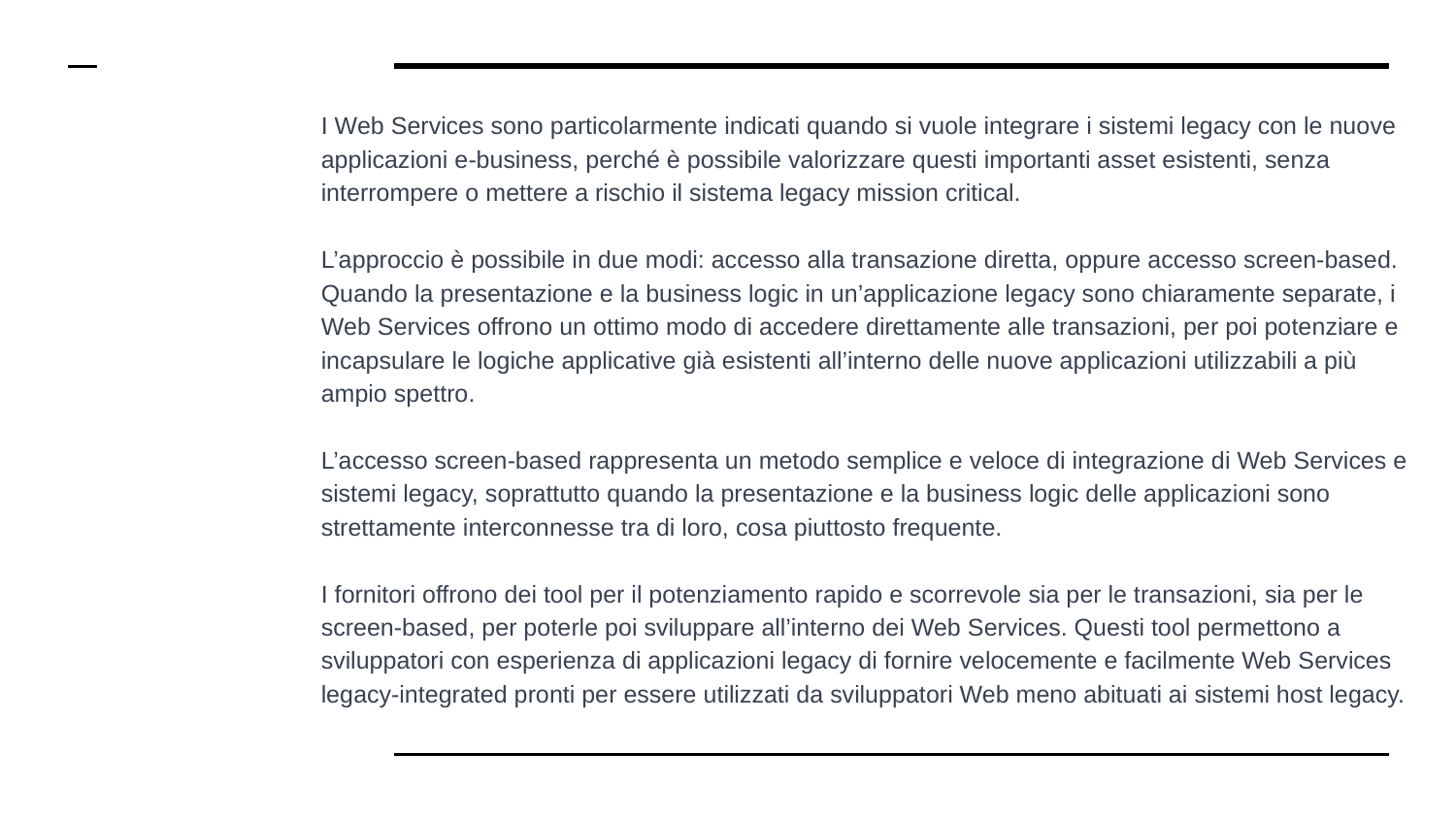

# I Web Services sono particolarmente indicati quando si vuole integrare i sistemi legacy con le nuove applicazioni e-business, perché è possibile valorizzare questi importanti asset esistenti, senza interrompere o mettere a rischio il sistema legacy mission critical.

L’approccio è possibile in due modi: accesso alla transazione diretta, oppure accesso screen-based.
Quando la presentazione e la business logic in un’applicazione legacy sono chiaramente separate, i Web Services offrono un ottimo modo di accedere direttamente alle transazioni, per poi potenziare e incapsulare le logiche applicative già esistenti all’interno delle nuove applicazioni utilizzabili a più ampio spettro.

L’accesso screen-based rappresenta un metodo semplice e veloce di integrazione di Web Services e sistemi legacy, soprattutto quando la presentazione e la business logic delle applicazioni sono strettamente interconnesse tra di loro, cosa piuttosto frequente.

I fornitori offrono dei tool per il potenziamento rapido e scorrevole sia per le transazioni, sia per le screen-based, per poterle poi sviluppare all’interno dei Web Services. Questi tool permettono a sviluppatori con esperienza di applicazioni legacy di fornire velocemente e facilmente Web Services legacy-integrated pronti per essere utilizzati da sviluppatori Web meno abituati ai sistemi host legacy.